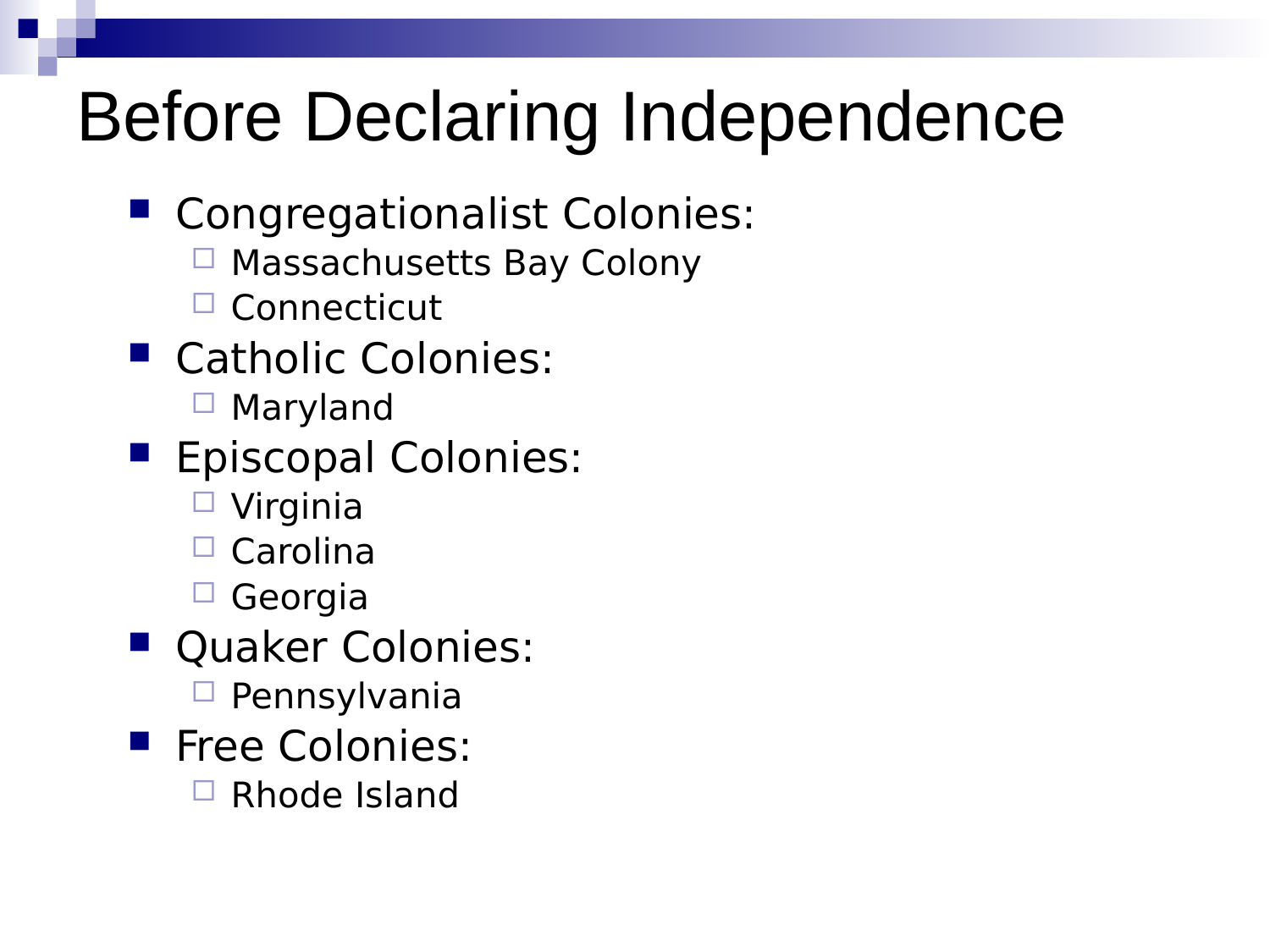

# Before Declaring Independence
Congregationalist Colonies:
Massachusetts Bay Colony
Connecticut
Catholic Colonies:
Maryland
Episcopal Colonies:
Virginia
Carolina
Georgia
Quaker Colonies:
Pennsylvania
Free Colonies:
Rhode Island